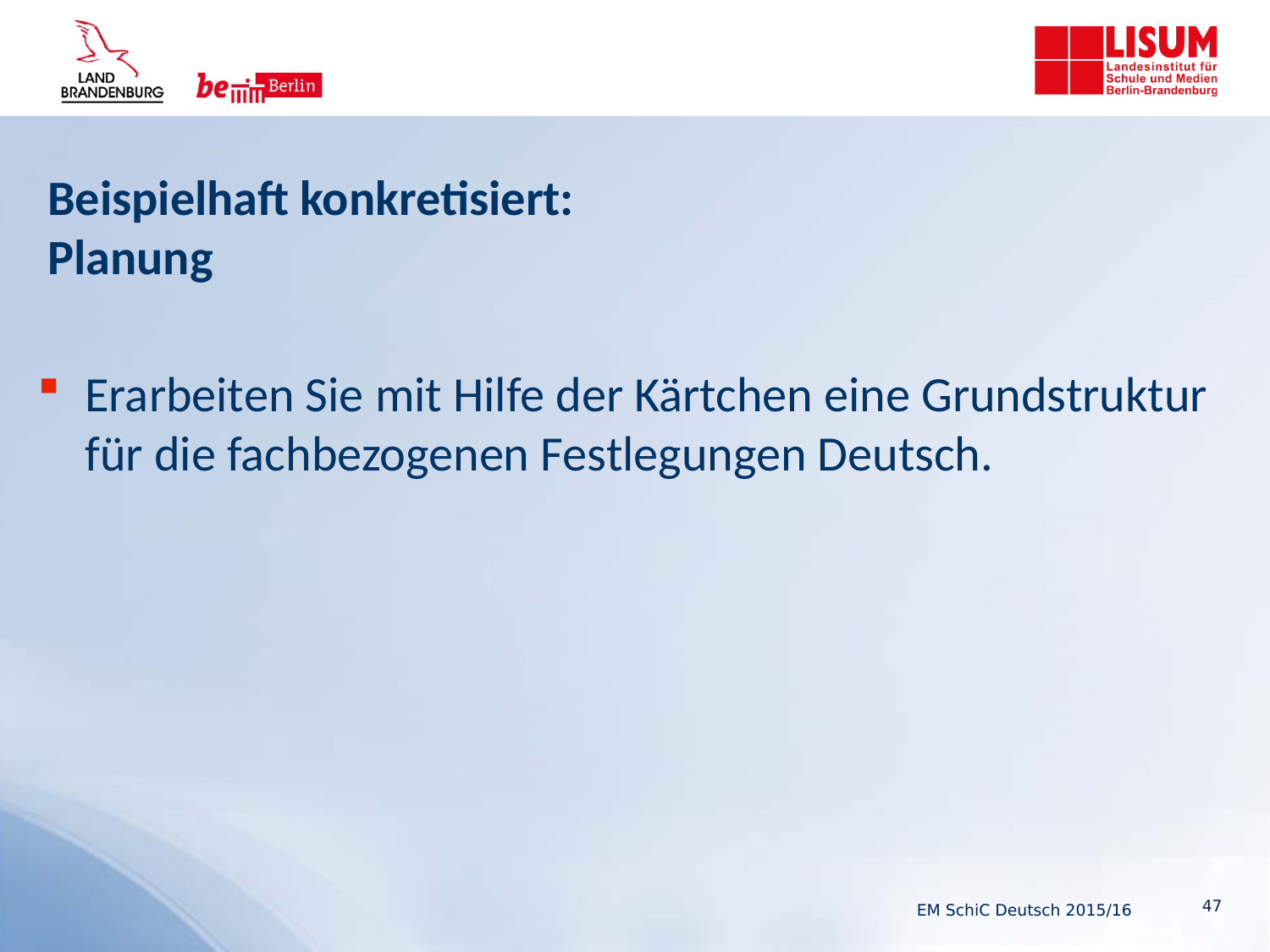

# Beispielhaft konkretisiert: Planung
Erarbeiten Sie mit Hilfe der Kärtchen eine Grundstruktur für die fachbezogenen Festlegungen Deutsch.

EM SchiC Deutsch 2015/16
47